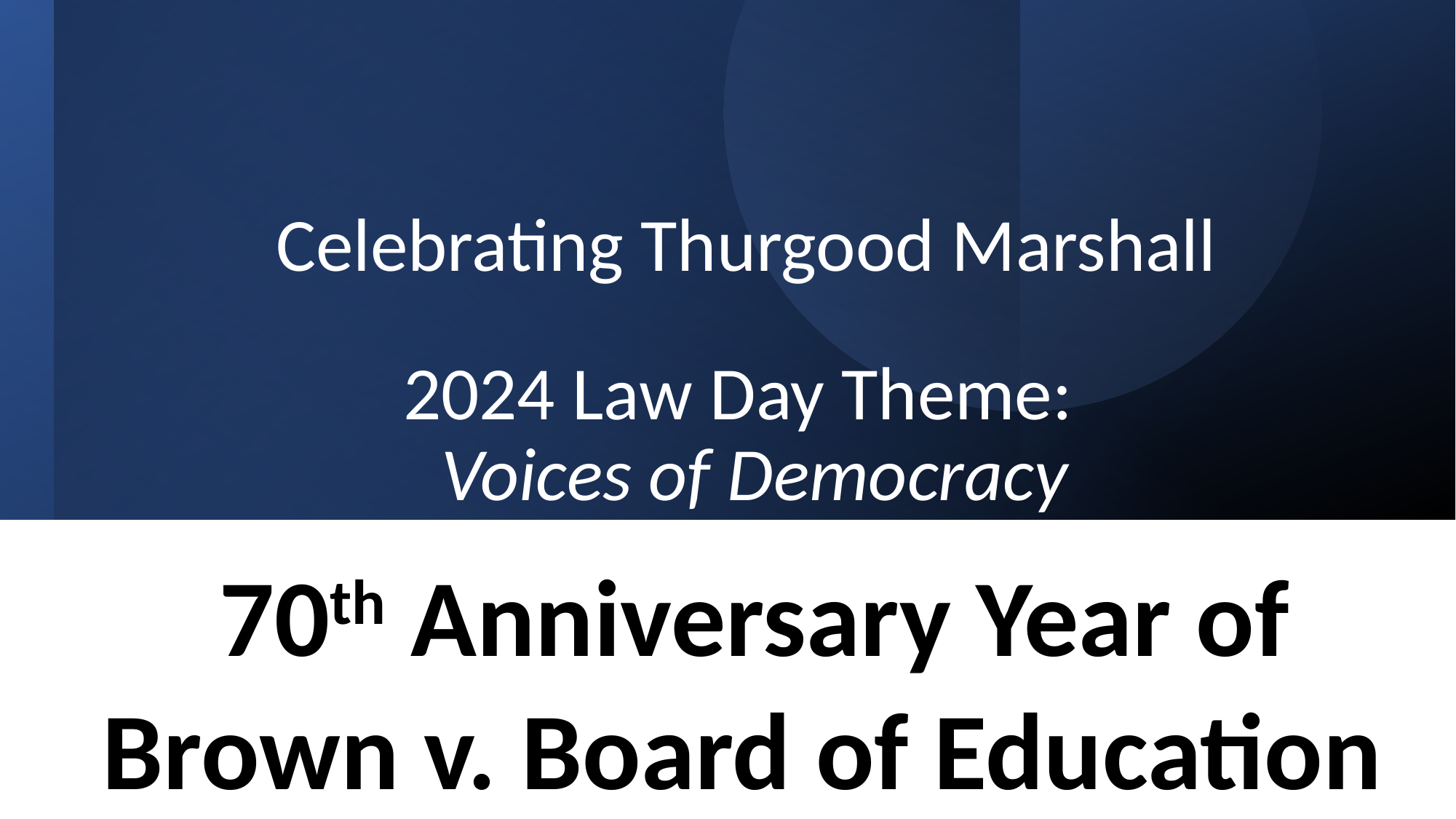

# Celebrating Thurgood Marshall 2024 Law Day Theme: Voices of Democracy
70th Anniversary Year of
Brown v. Board of Education